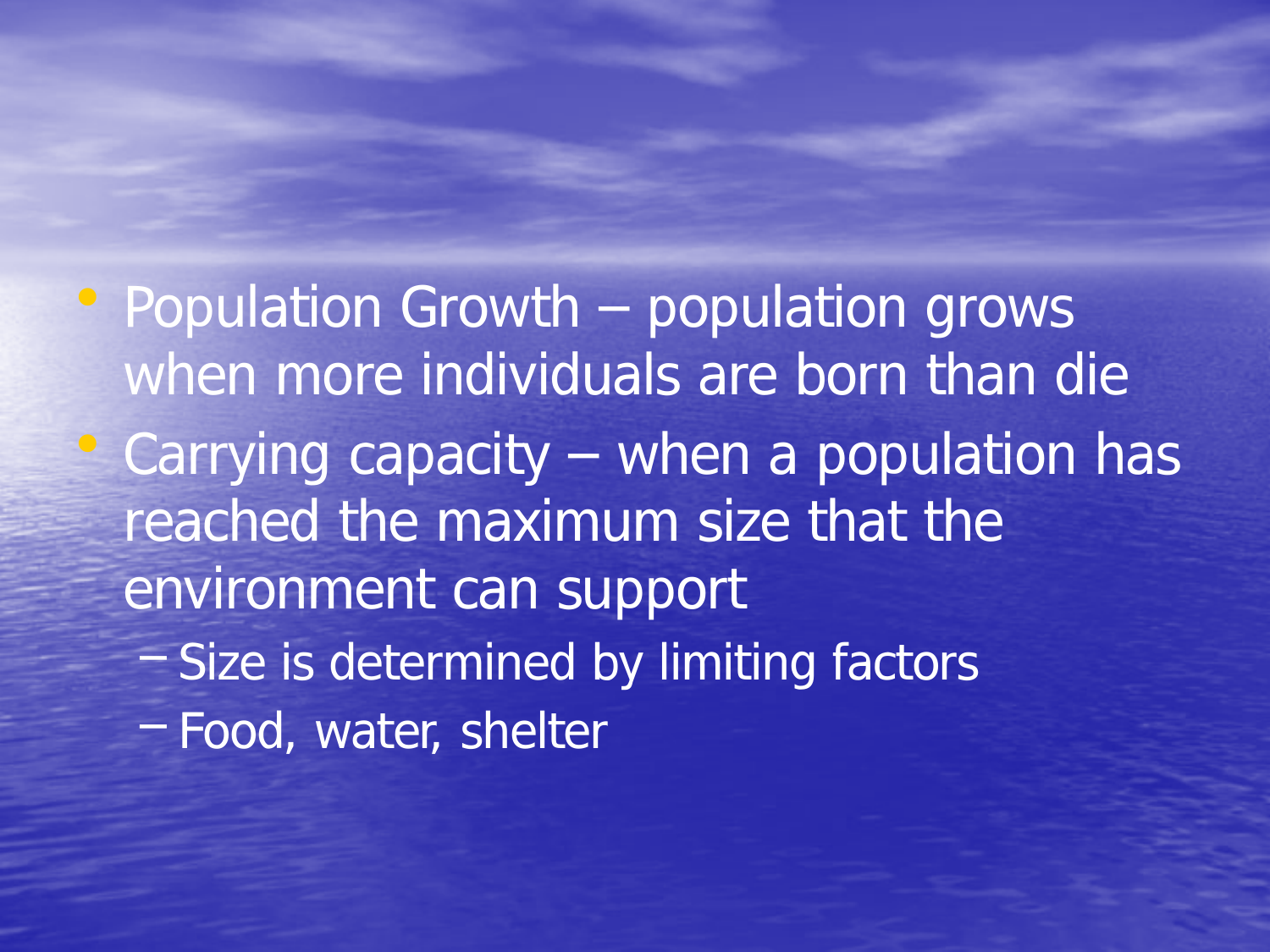

Population Growth – population grows when more individuals are born than die
Carrying capacity – when a population has reached the maximum size that the environment can support
Size is determined by limiting factors
Food, water, shelter